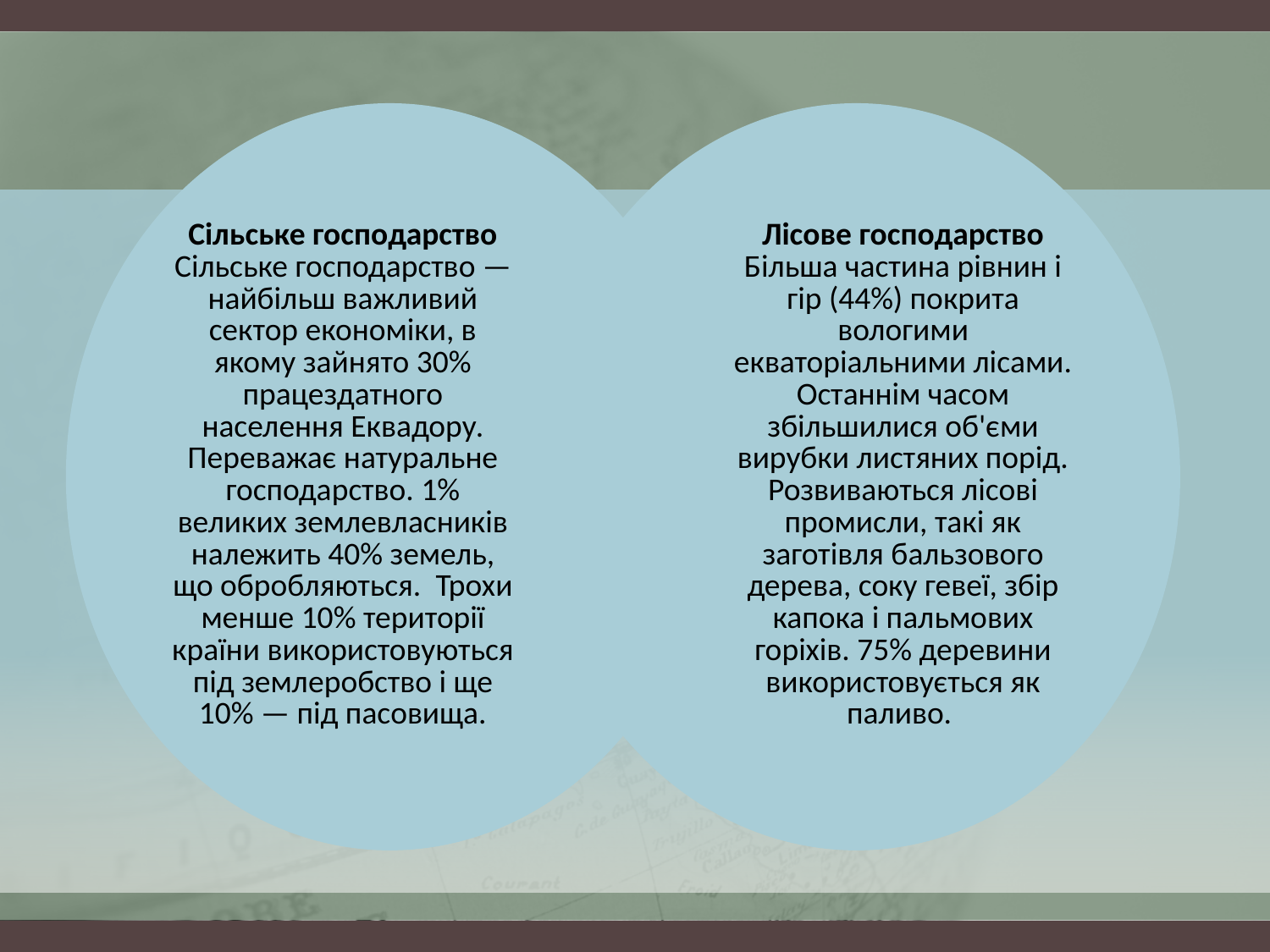

Сільське господарство
Сільське господарство — найбільш важливий сектор економіки, в якому зайнято 30% працездатного населення Еквадору. Переважає натуральне господарство. 1% великих землевласників належить 40% земель, що обробляються.  Трохи менше 10% території країни використовуються під землеробство і ще 10% — під пасовища.
Лісове господарство
Більша частина рівнин і гір (44%) покрита вологими екваторіальними лісами. Останнім часом збільшилися об'єми вирубки листяних порід. Розвиваються лісові промисли, такі як заготівля бальзового дерева, соку гевеї, збір капока і пальмових горіхів. 75% деревини використовується як паливо.